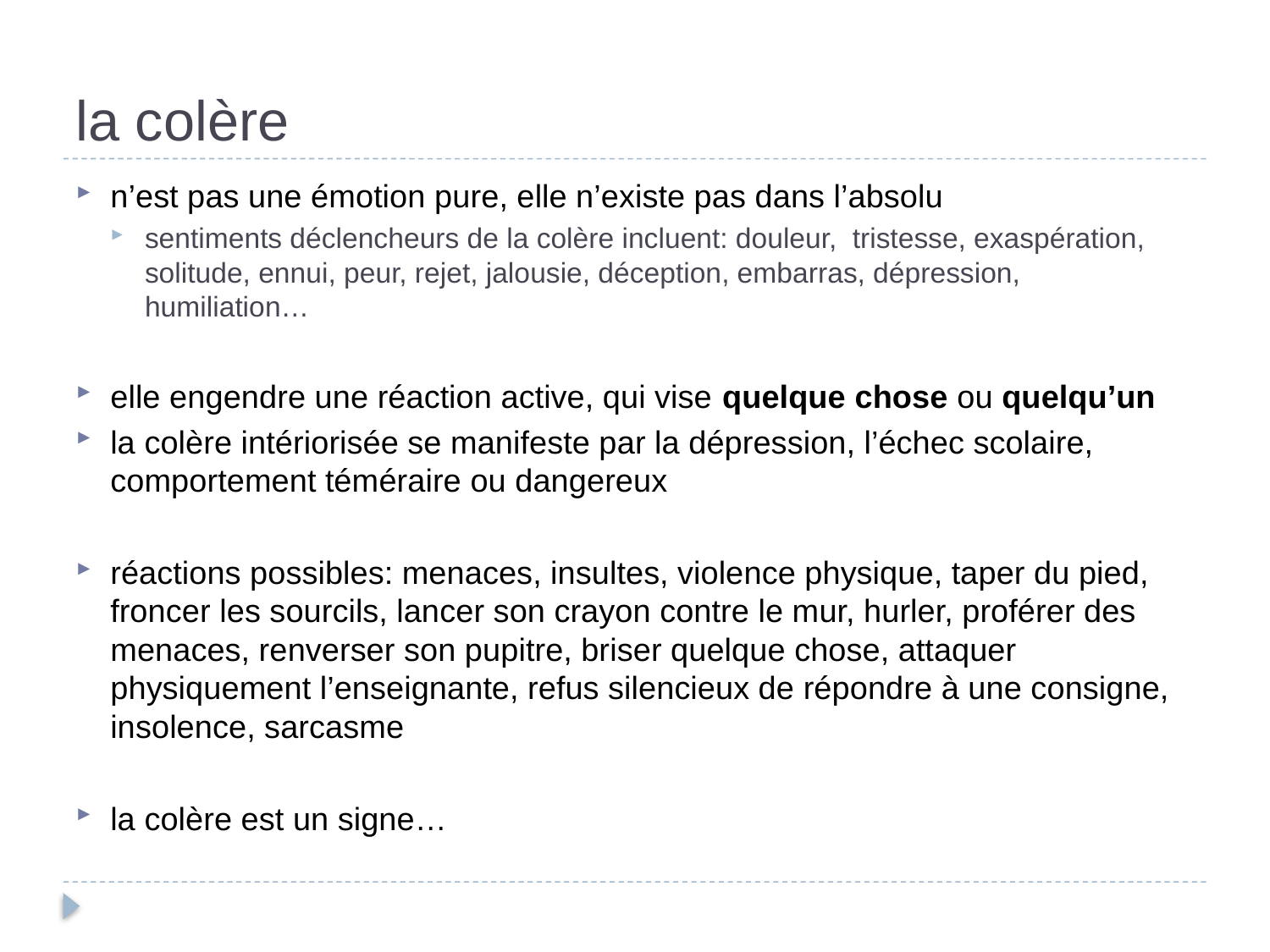

# la colère
n’est pas une émotion pure, elle n’existe pas dans l’absolu
sentiments déclencheurs de la colère incluent: douleur,  tristesse, exaspération, solitude, ennui, peur, rejet, jalousie, déception, embarras, dépression, humiliation…

elle engendre une réaction active, qui vise quelque chose ou quelqu’un
la colère intériorisée se manifeste par la dépression, l’échec scolaire, comportement téméraire ou dangereux

réactions possibles: menaces, insultes, violence physique, taper du pied, froncer les sourcils, lancer son crayon contre le mur, hurler, proférer des menaces, renverser son pupitre, briser quelque chose, attaquer physiquement l’enseignante, refus silencieux de répondre à une consigne, insolence, sarcasme

la colère est un signe…